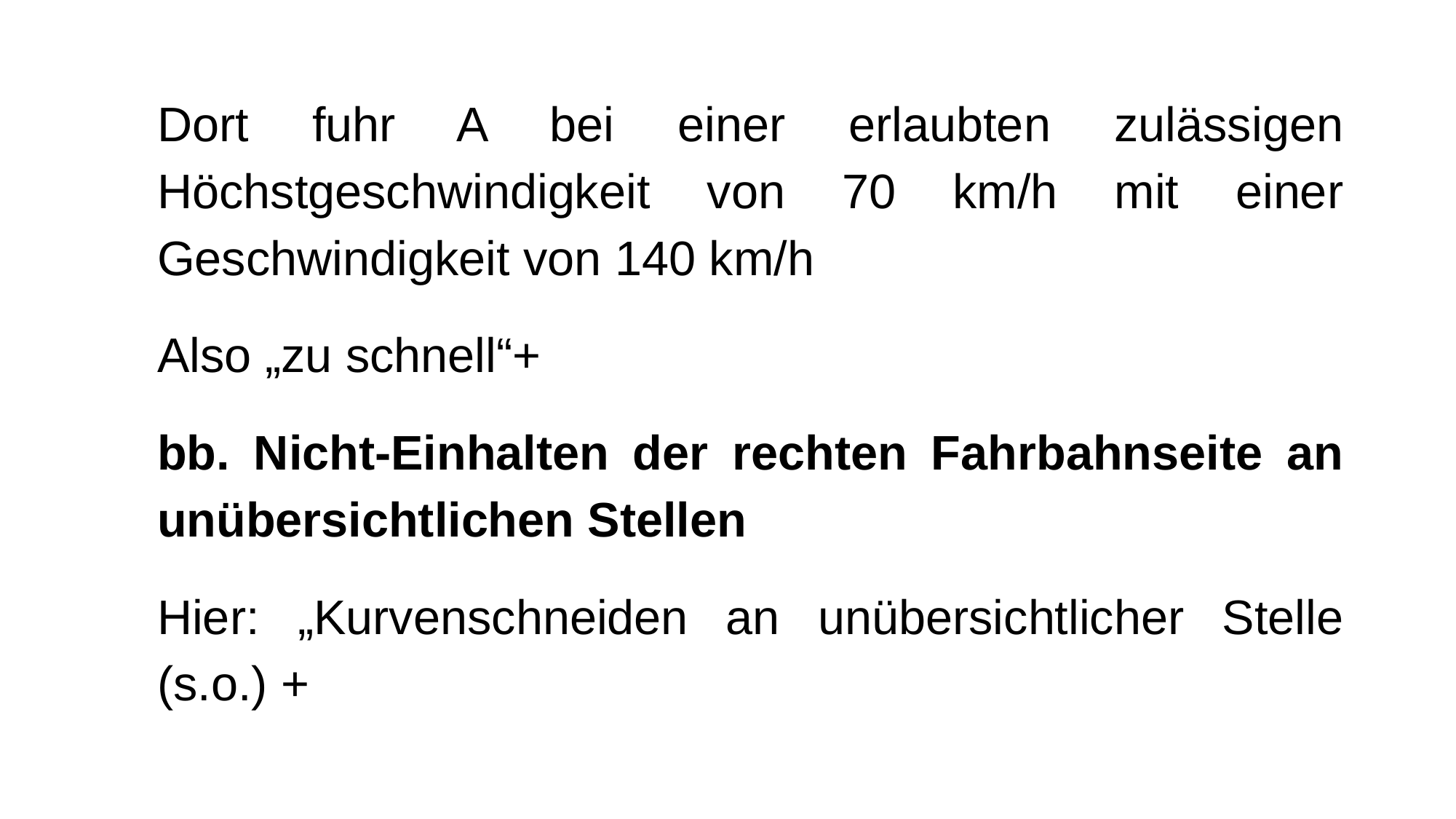

Dort fuhr A bei einer erlaubten zulässigen Höchstgeschwindigkeit von 70 km/h mit einer Geschwindigkeit von 140 km/h
Also „zu schnell“+
bb. Nicht-Einhalten der rechten Fahrbahnseite an unübersichtlichen Stellen
Hier: „Kurvenschneiden an unübersichtlicher Stelle (s.o.) +